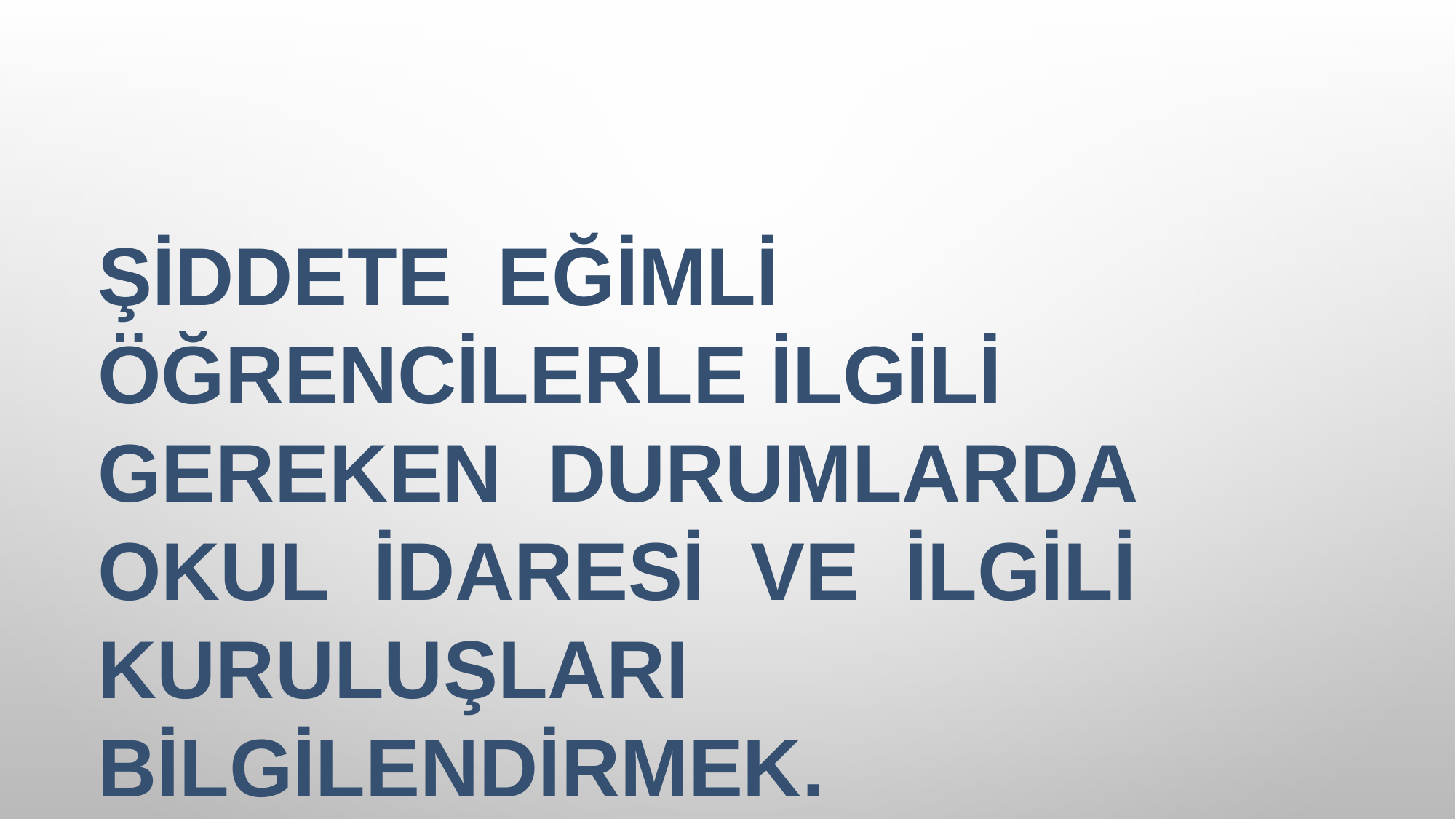

ŞİDDETE  EĞİMLİ  ÖĞRENCİLERLE İLGİLİ  GEREKEN  DURUMLARDA OKUL  İDARESİ  VE  İLGİLİ KURULUŞLARI  BİLGİLENDİRMEK.